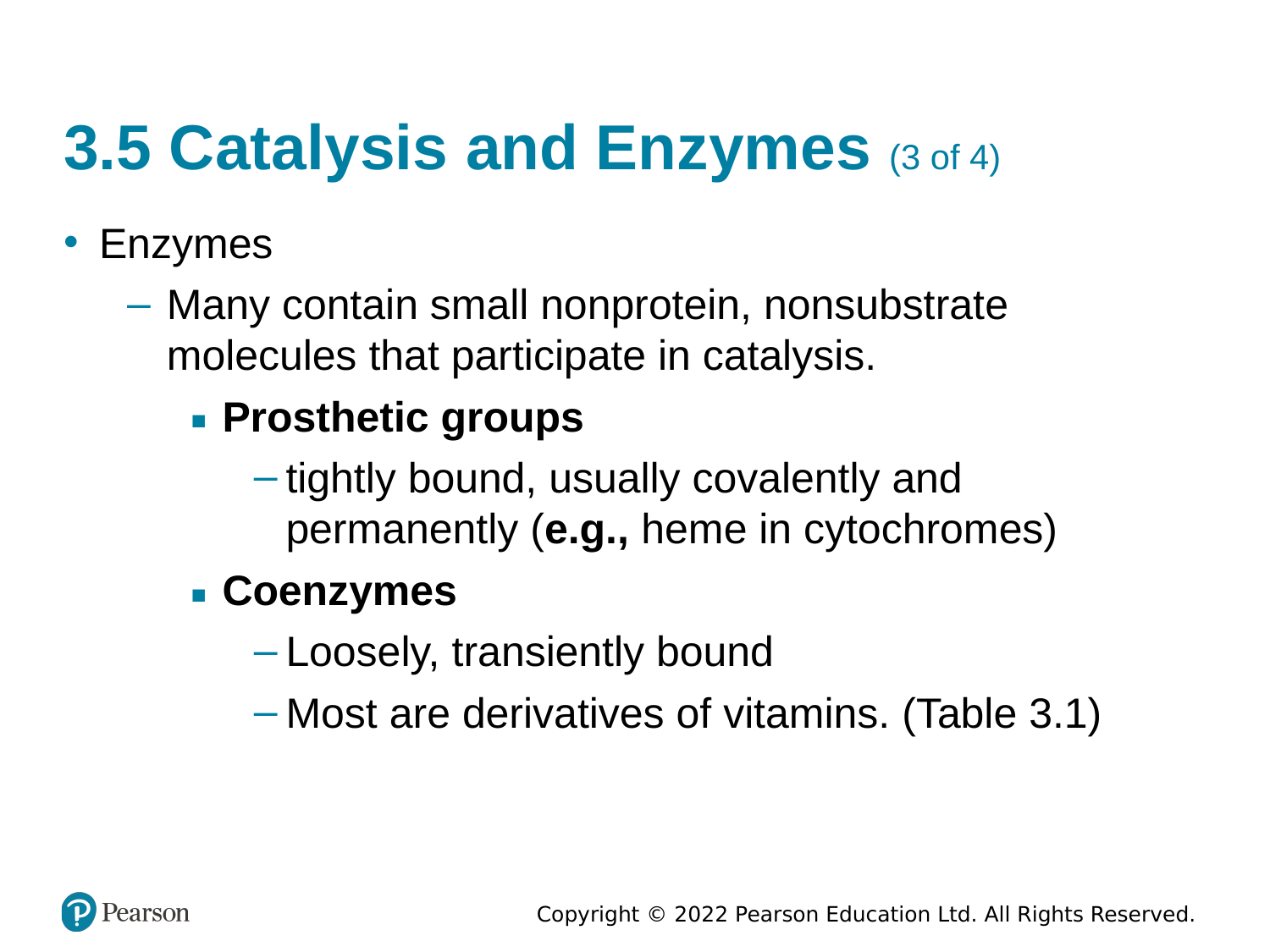

# 3.5 Catalysis and Enzymes (3 of 4)
Enzymes
Many contain small nonprotein, nonsubstrate molecules that participate in catalysis.
Prosthetic groups
tightly bound, usually covalently and permanently (e.g., heme in cytochromes)
Coenzymes
Loosely, transiently bound
Most are derivatives of vitamins. (Table 3.1)